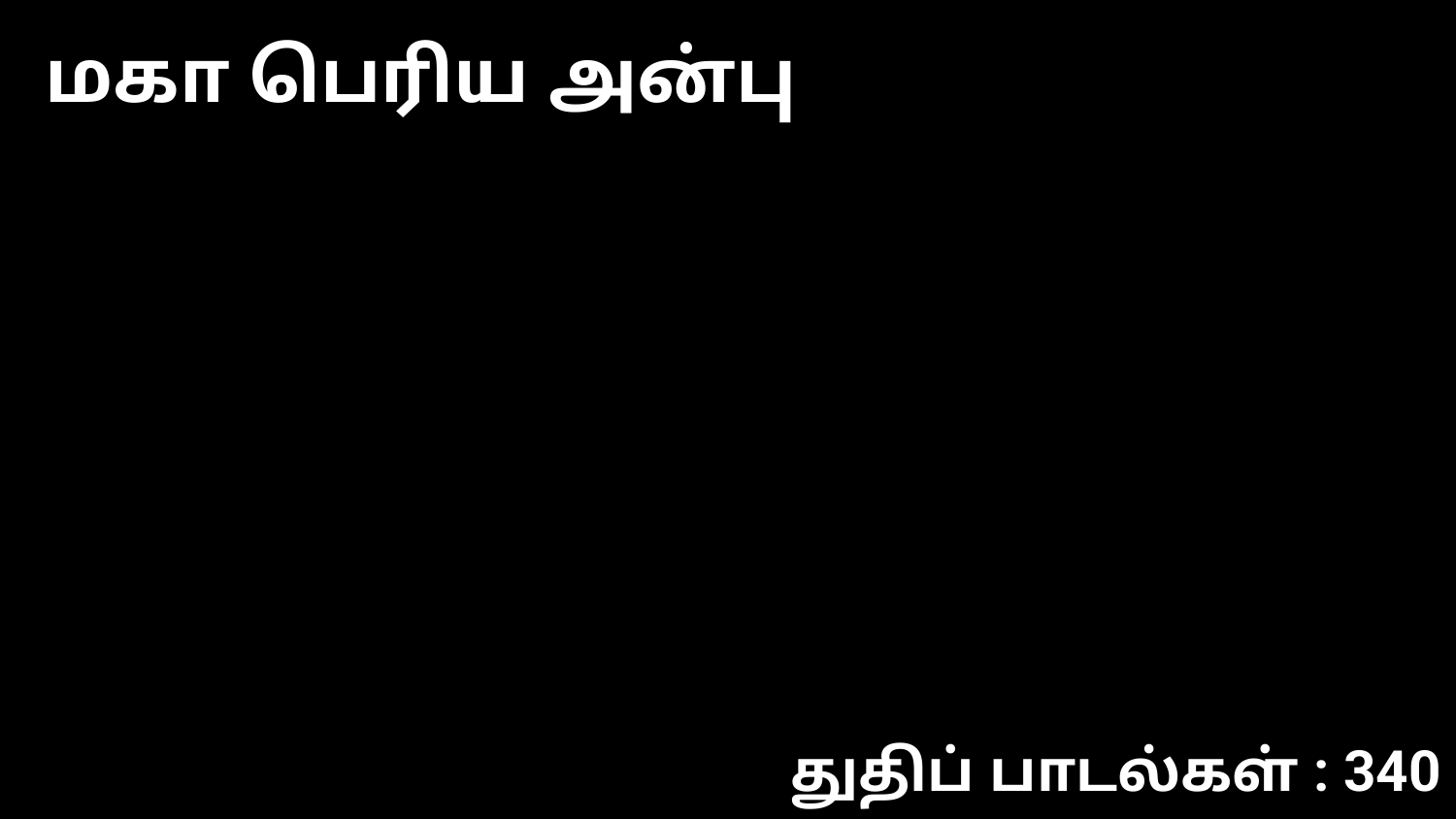

மகா பெரிய அன்பு
துதிப் பாடல்கள் : 340